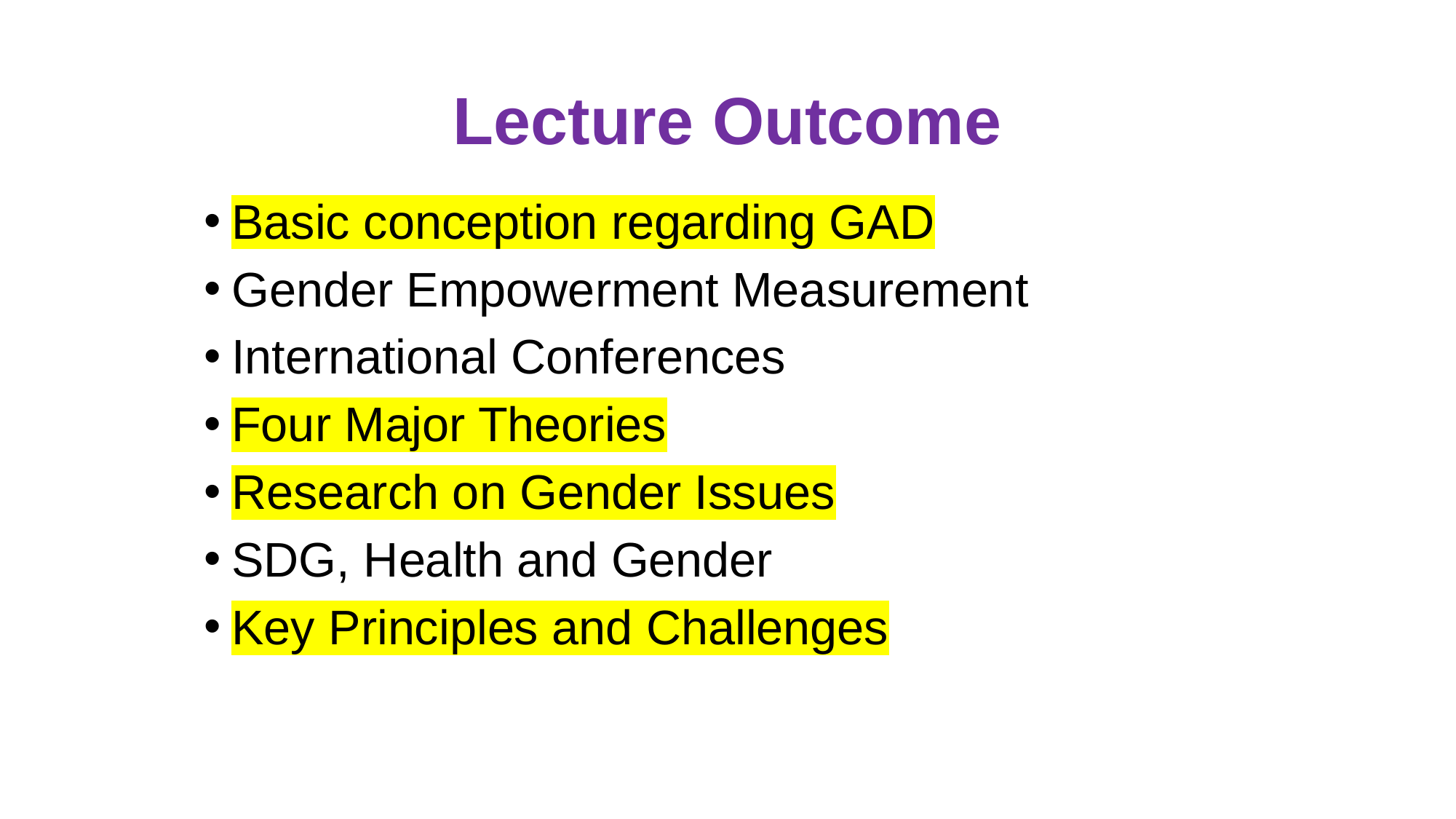

# Lecture Outcome
Basic conception regarding GAD
Gender Empowerment Measurement
International Conferences
Four Major Theories
Research on Gender Issues
SDG, Health and Gender
Key Principles and Challenges